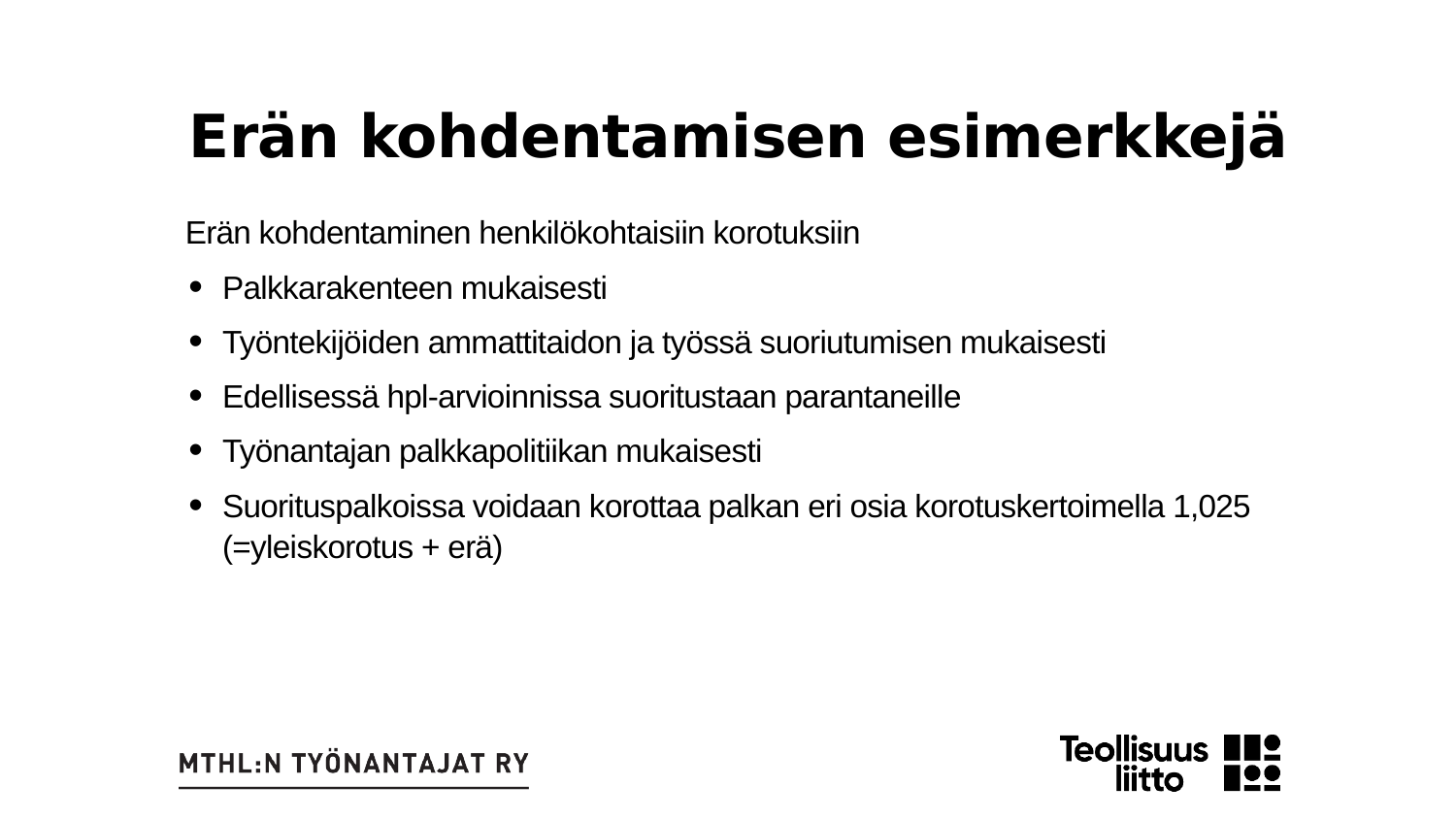

Erän kohdentamisen esimerkkejä

Erän kohdentaminen henkilökohtaisiin korotuksiin
Palkkarakenteen mukaisesti
Työntekijöiden ammattitaidon ja työssä suoriutumisen mukaisesti
Edellisessä hpl-arvioinnissa suoritustaan parantaneille
Työnantajan palkkapolitiikan mukaisesti
Suorituspalkoissa voidaan korottaa palkan eri osia korotuskertoimella 1,025 (=yleiskorotus + erä)